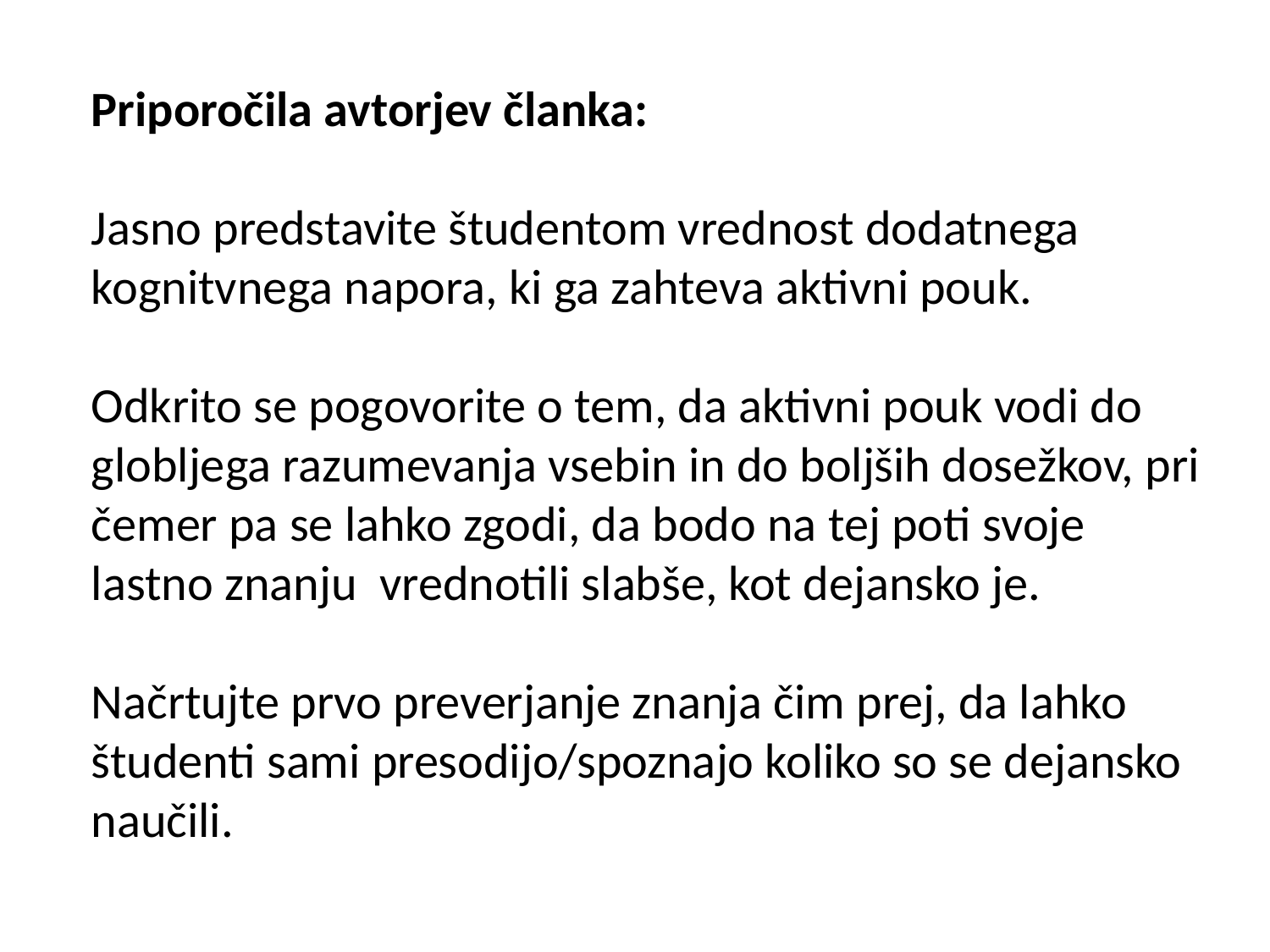

Priporočila avtorjev članka:

Jasno predstavite študentom vrednost dodatnega kognitvnega napora, ki ga zahteva aktivni pouk.

Odkrito se pogovorite o tem, da aktivni pouk vodi do globljega razumevanja vsebin in do boljših dosežkov, pri čemer pa se lahko zgodi, da bodo na tej poti svoje lastno znanju  vrednotili slabše, kot dejansko je.

Načrtujte prvo preverjanje znanja čim prej, da lahko študenti sami presodijo/spoznajo koliko so se dejansko naučili.